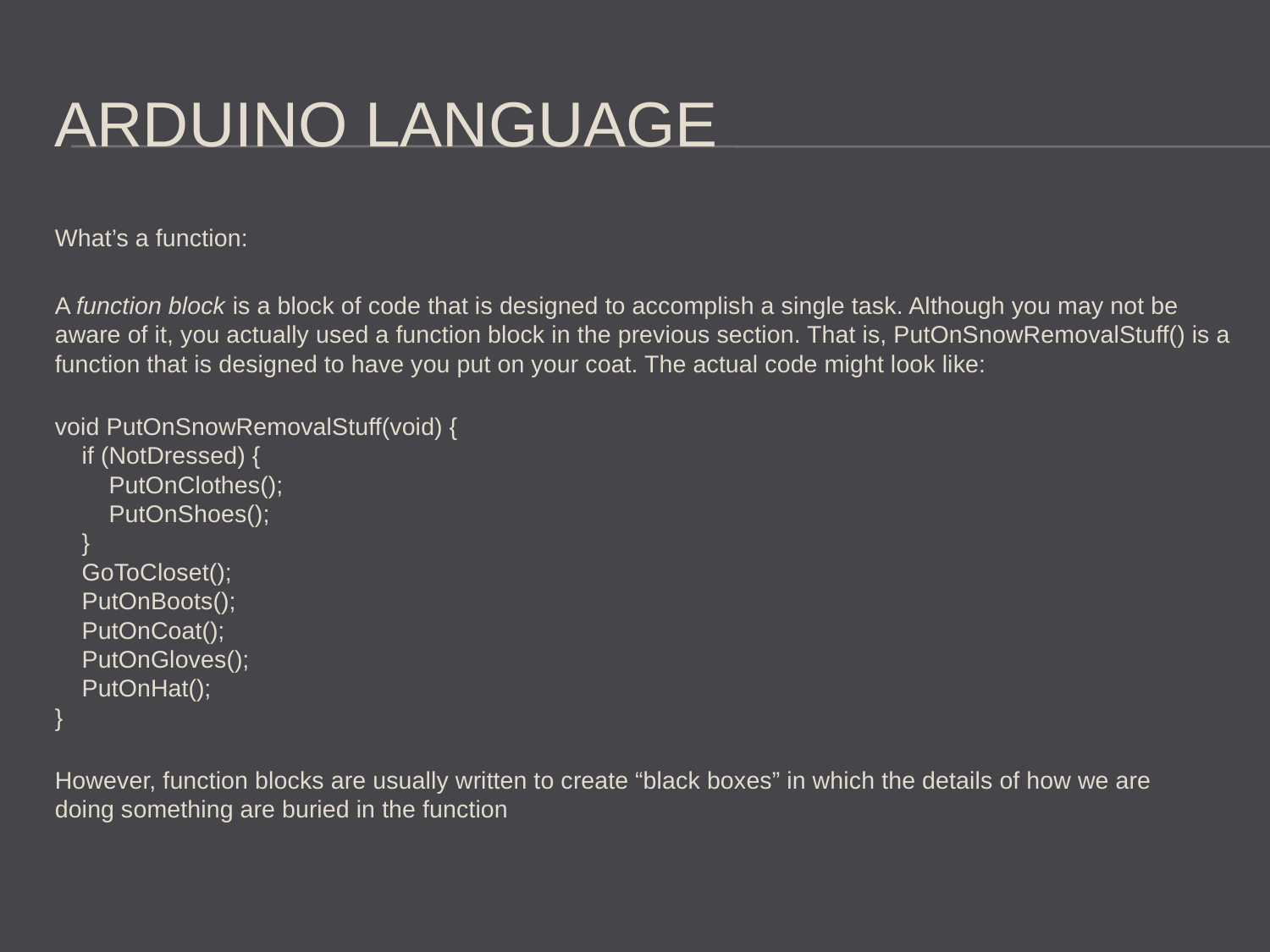

# Arduino Language
What’s a function:

A function block is a block of code that is designed to accomplish a single task. Although you may not be
aware of it, you actually used a function block in the previous section. That is, PutOnSnowRemovalStuff() is a function that is designed to have you put on your coat. The actual code might look like:
void PutOnSnowRemovalStuff(void) {
    if (NotDressed) {
        PutOnClothes();
        PutOnShoes();
    }
    GoToCloset();
    PutOnBoots();
    PutOnCoat();
    PutOnGloves();
    PutOnHat();
}
However, function blocks are usually written to create “black boxes” in which the details of how we are
doing something are buried in the function